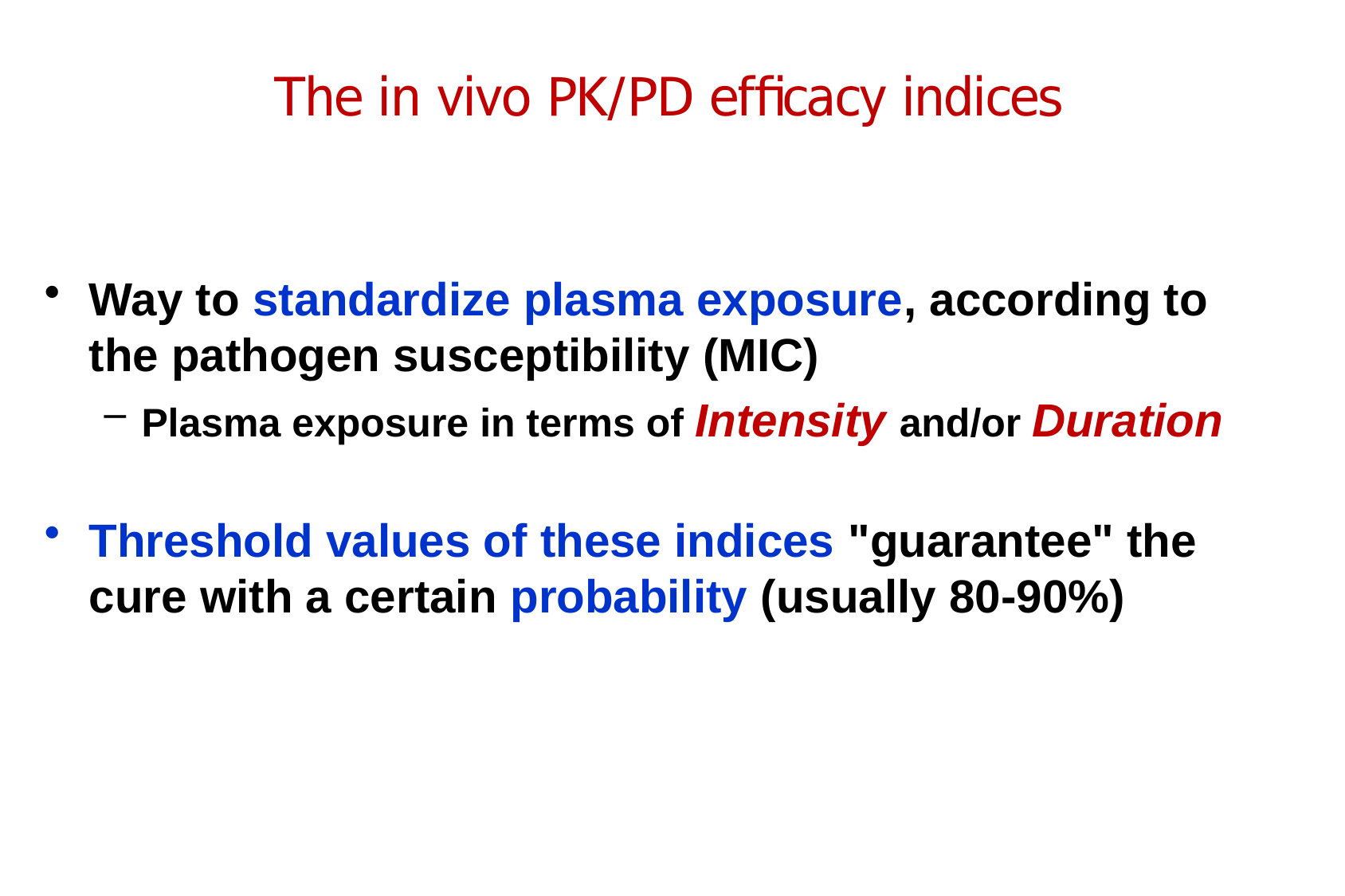

The in vivo PK/PD efficacy indices

Way to standardize plasma exposure, according to the pathogen susceptibility (MIC)
Plasma exposure in terms of Intensity and/or Duration

Threshold values of these indices "guarantee" the cure with a certain probability (usually 80-90%)